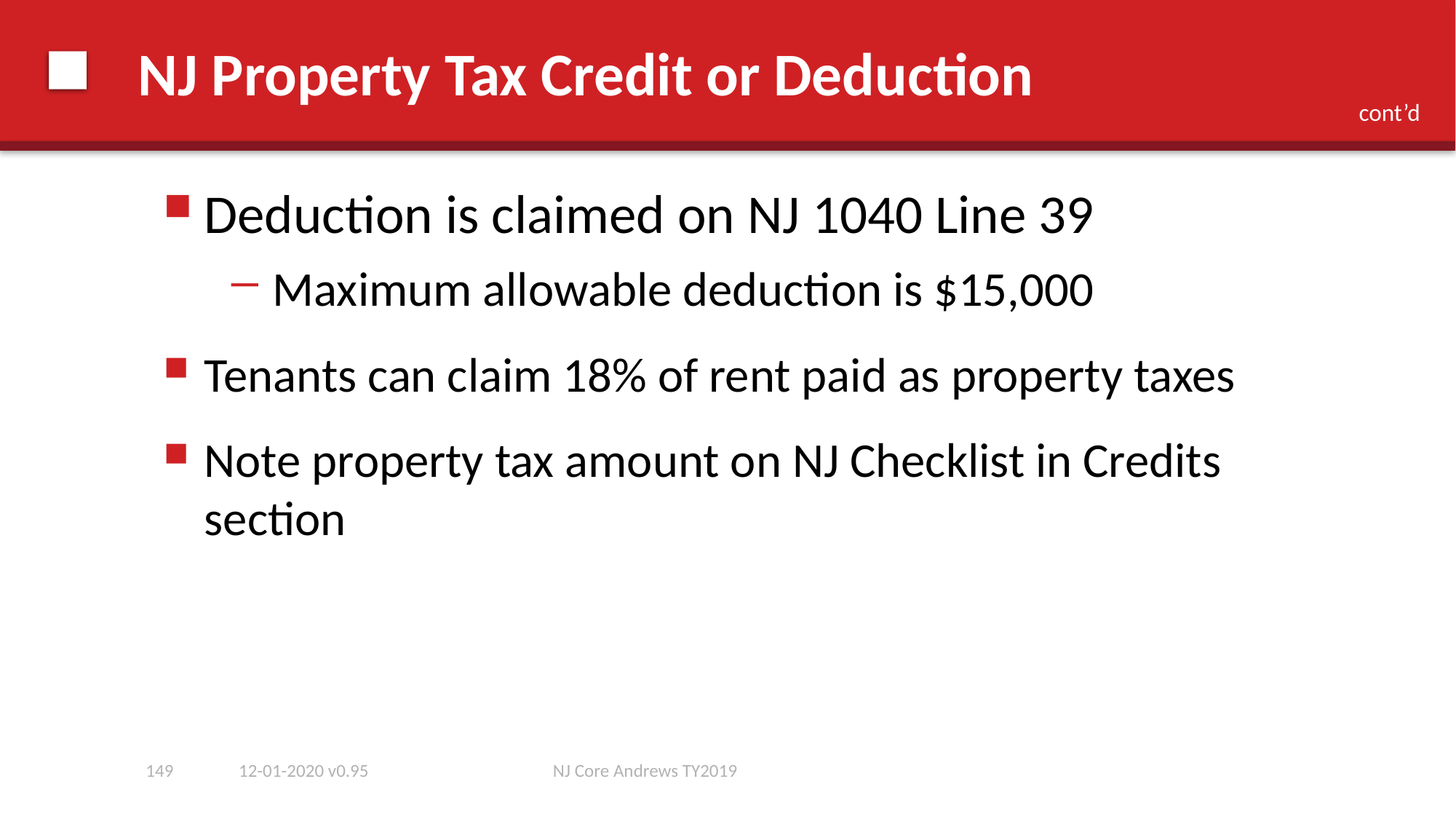

# NJ Property Tax Credit or Deduction
 cont’d
Deduction is claimed on NJ 1040 Line 39
Maximum allowable deduction is $15,000
Tenants can claim 18% of rent paid as property taxes
Note property tax amount on NJ Checklist in Credits section

149
12-01-2020 v0.95
NJ Core Andrews TY2019